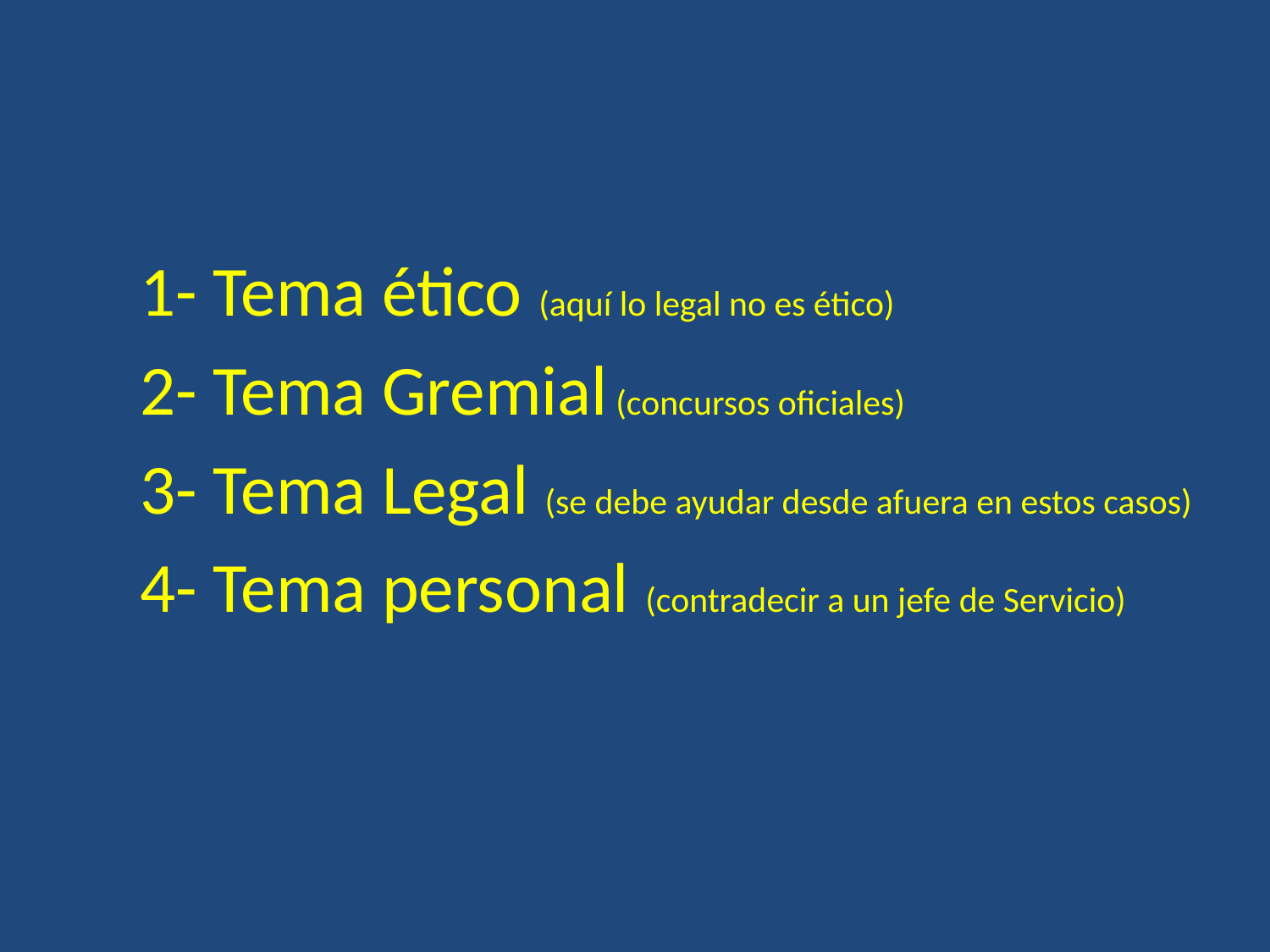

1- Tema ético (aquí lo legal no es ético)
	2- Tema Gremial (concursos oficiales)
	3- Tema Legal (se debe ayudar desde afuera en estos casos)
	4- Tema personal (contradecir a un jefe de Servicio)
#